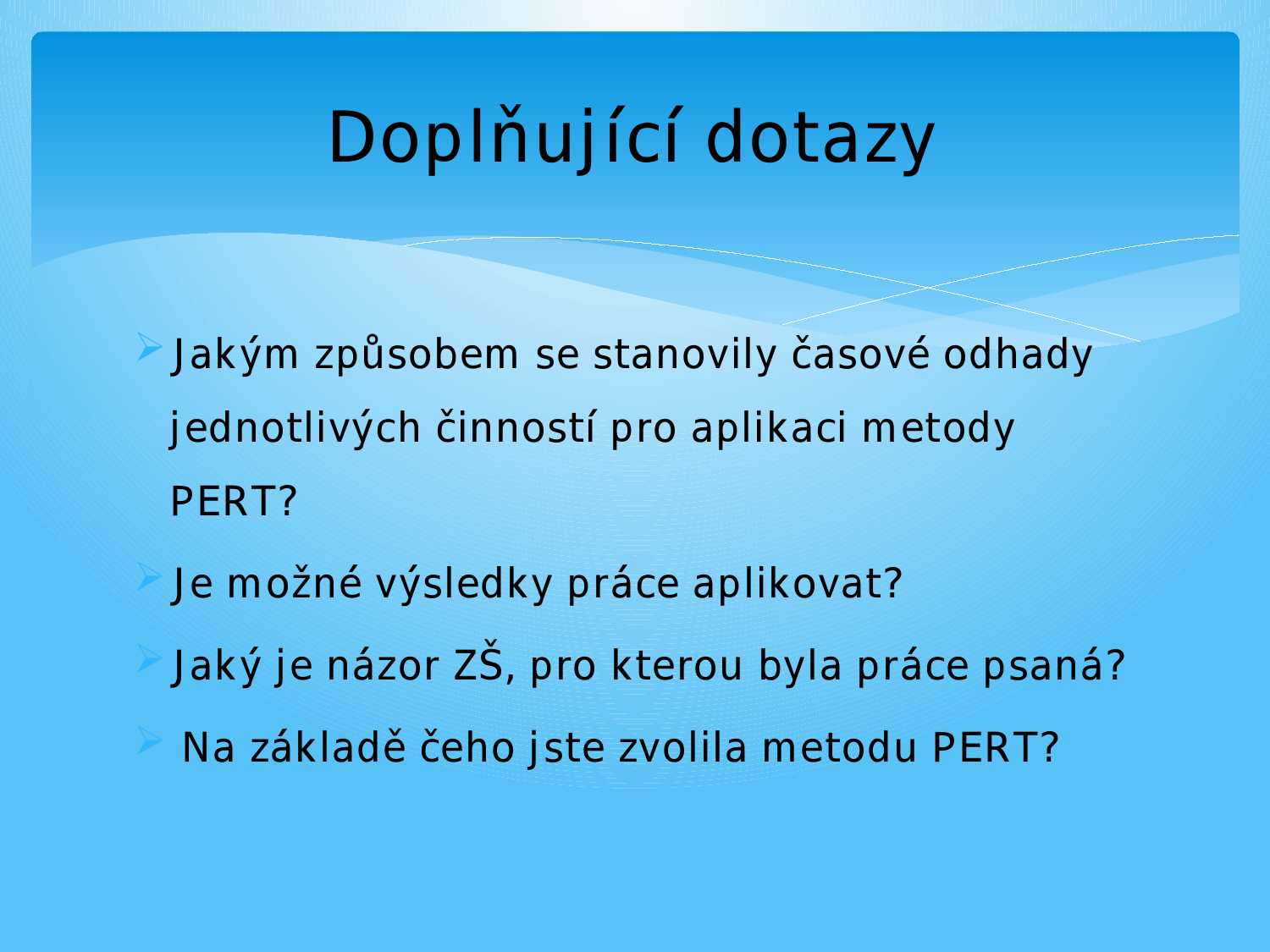

# Doplňující dotazy
Jakým způsobem se stanovily časové odhady jednotlivých činností pro aplikaci metody PERT?
Je možné výsledky práce aplikovat?
Jaký je názor ZŠ, pro kterou byla práce psaná?
 Na základě čeho jste zvolila metodu PERT?